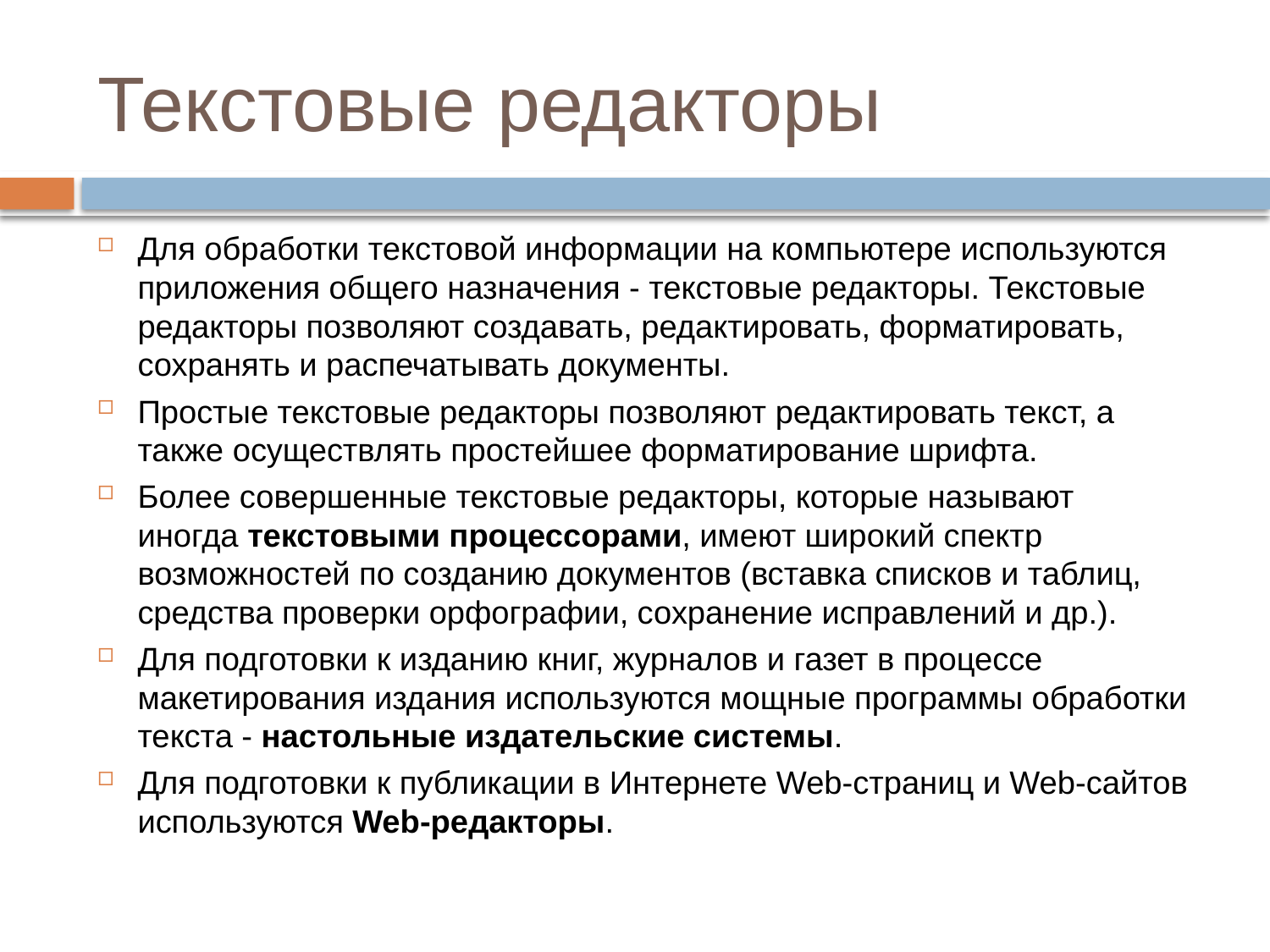

# Текстовые редакторы
Для обработки текстовой информации на компьютере используются приложения общего назначения - текстовые редакторы. Текстовые редакторы позволяют создавать, редактировать, форматировать, сохранять и распечатывать документы.
Простые текстовые редакторы позволяют редактировать текст, а также осуществлять простейшее форматирование шрифта.
Более совершенные текстовые редакторы, которые называют иногда текстовыми процессорами, имеют широкий спектр возможностей по созданию документов (вставка списков и таблиц, средства проверки орфографии, сохранение исправлений и др.).
Для подготовки к изданию книг, журналов и газет в процессе макетирования издания используются мощные программы обработки текста - настольные издательские системы.
Для подготовки к публикации в Интернете Web-страниц и Web-сайтов используются Web-редакторы.